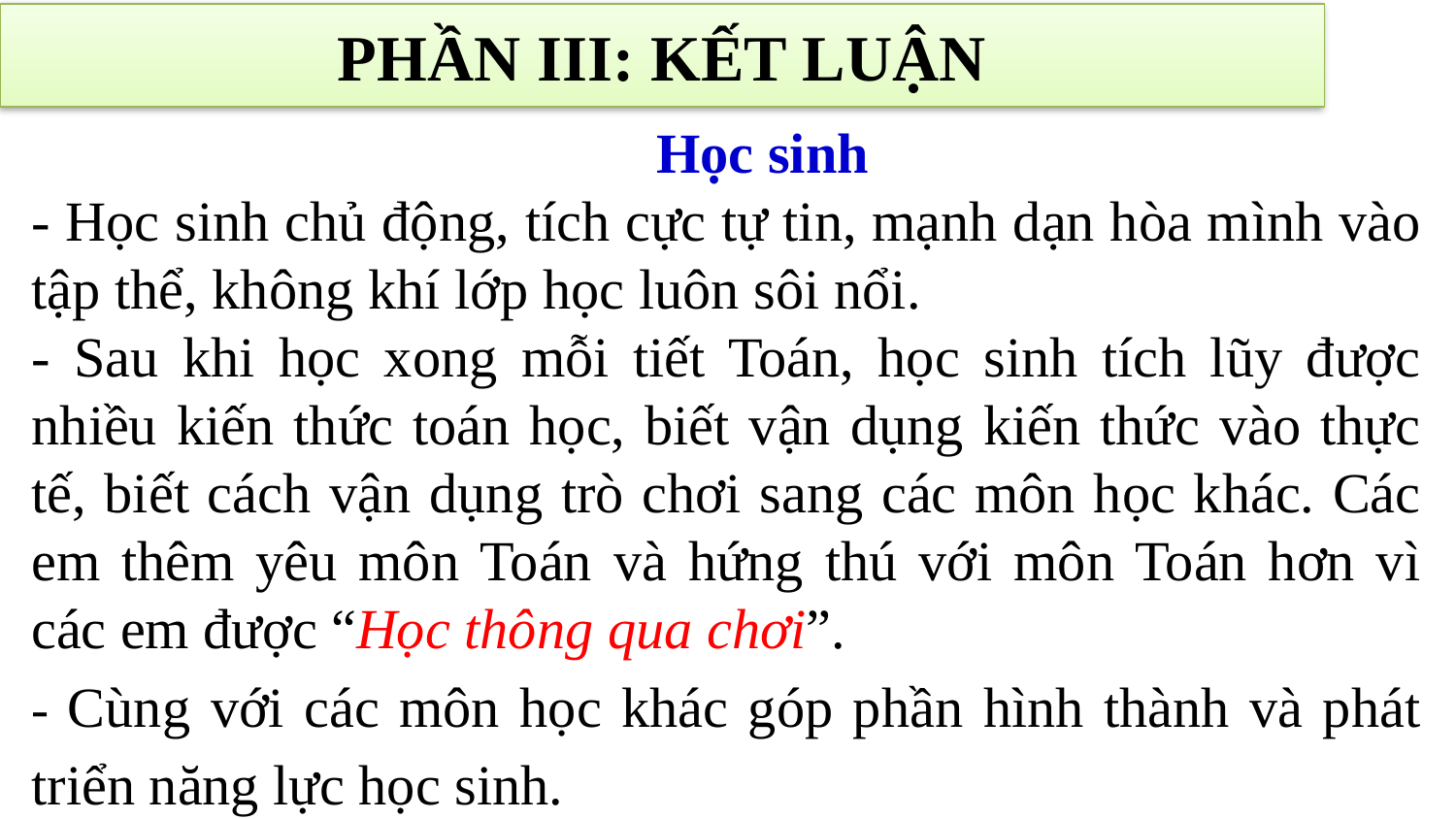

# PHẦN III: KẾT LUẬN
Học sinh
- Học sinh chủ động, tích cực tự tin, mạnh dạn hòa mình vào tập thể, không khí lớp học luôn sôi nổi.
- Sau khi học xong mỗi tiết Toán, học sinh tích lũy được nhiều kiến thức toán học, biết vận dụng kiến thức vào thực tế, biết cách vận dụng trò chơi sang các môn học khác. Các em thêm yêu môn Toán và hứng thú với môn Toán hơn vì các em được “Học thông qua chơi”.
- Cùng với các môn học khác góp phần hình thành và phát triển năng lực học sinh.